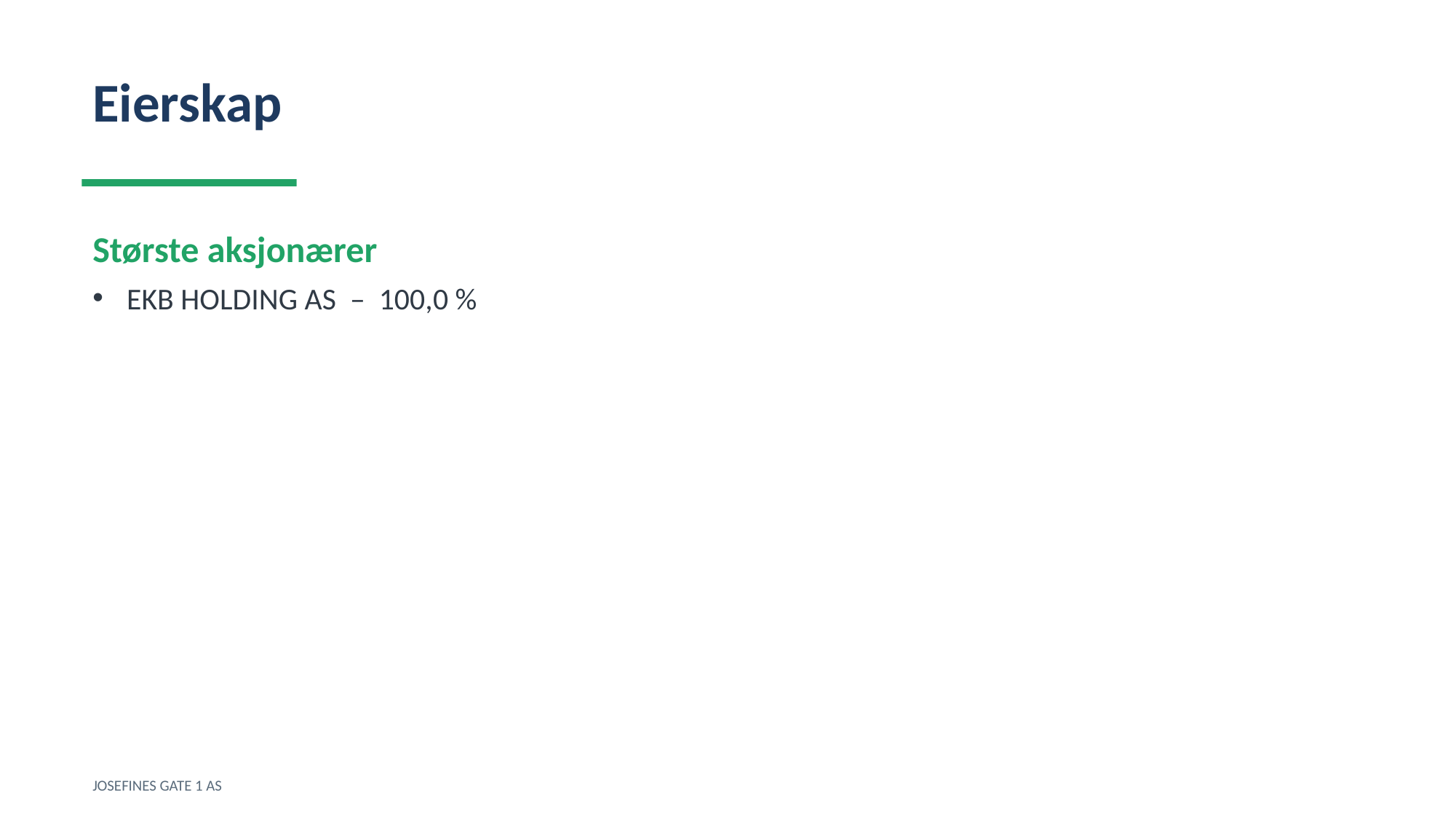

Eierskap

Største aksjonærer
EKB HOLDING AS  –  100,0 %
JOSEFINES GATE 1 AS